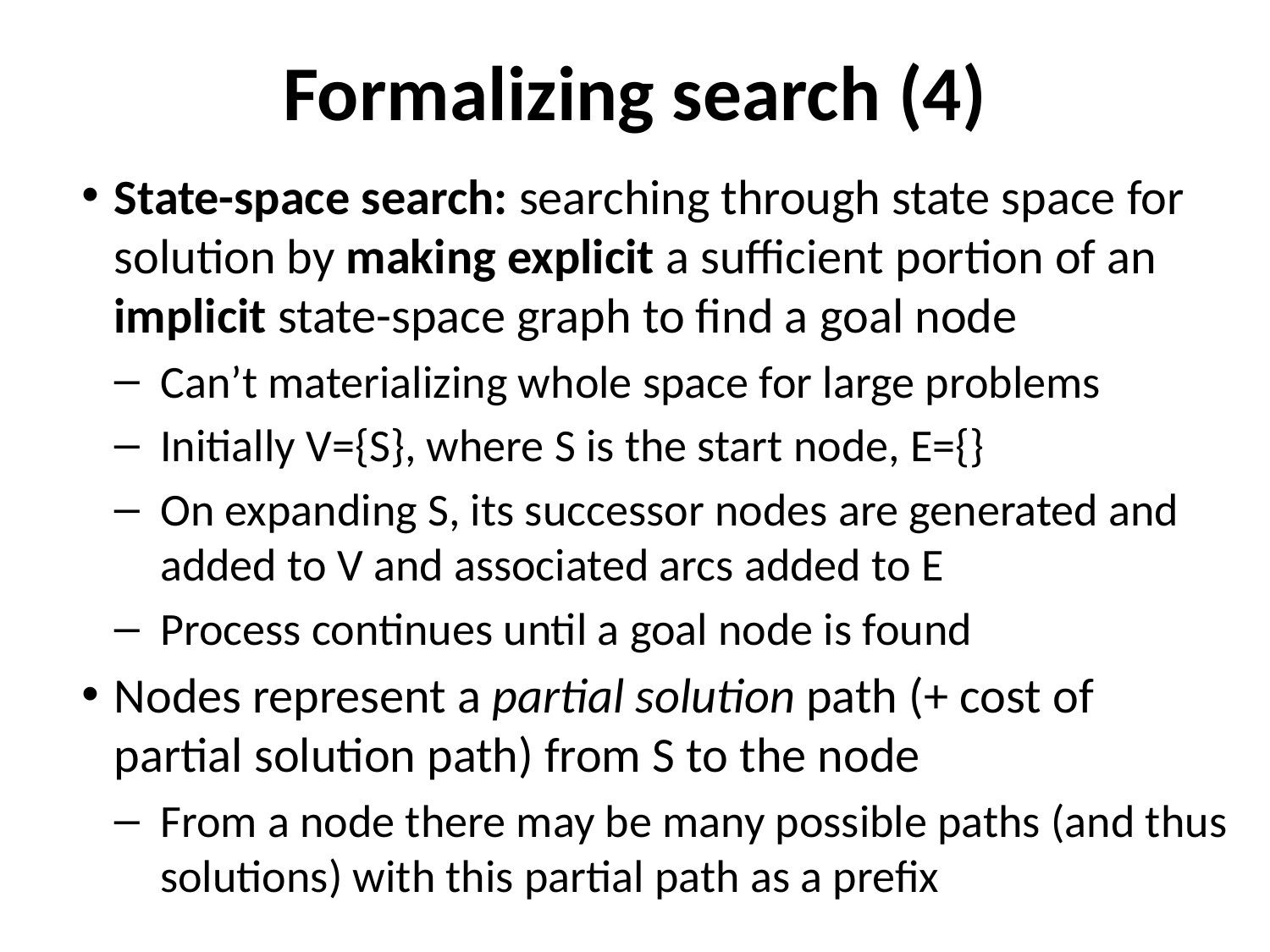

# Formalizing search (4)
State-space search: searching through state space for solution by making explicit a sufficient portion of an implicit state-space graph to find a goal node
Can’t materializing whole space for large problems
Initially V={S}, where S is the start node, E={}
On expanding S, its successor nodes are generated and added to V and associated arcs added to E
Process continues until a goal node is found
Nodes represent a partial solution path (+ cost of partial solution path) from S to the node
From a node there may be many possible paths (and thus solutions) with this partial path as a prefix